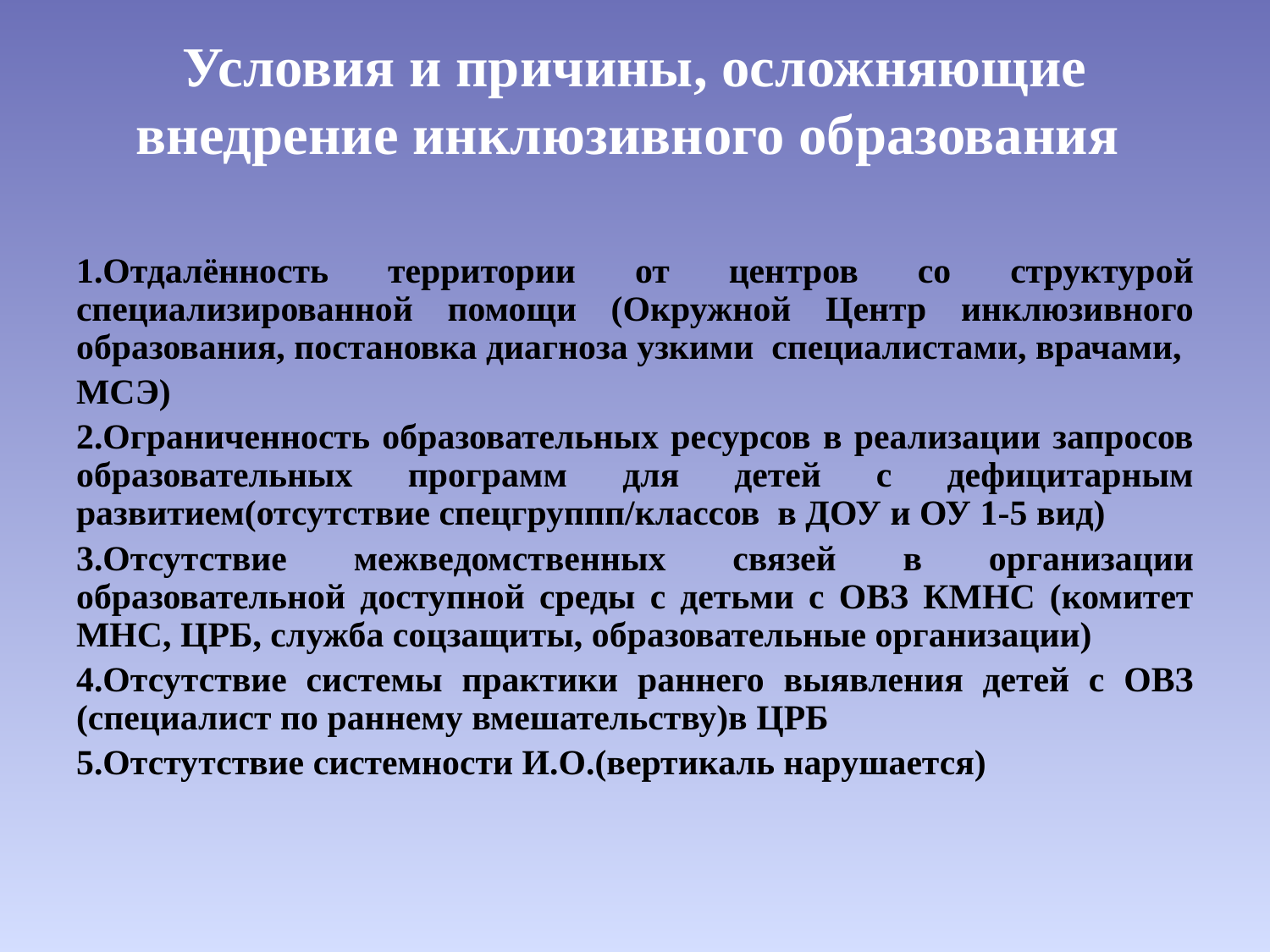

# Условия и причины, осложняющие внедрение инклюзивного образования
1.Отдалённость территории от центров со структурой специализированной помощи (Окружной Центр инклюзивного образования, постановка диагноза узкими  специалистами, врачами,
МСЭ)
2.Ограниченность образовательных ресурсов в реализации запросов образовательных программ для детей с дефицитарным развитием(отсутствие спецгруппп/классов  в ДОУ и ОУ 1-5 вид)
3.Отсутствие межведомственных связей в организации образовательной доступной среды с детьми с ОВЗ КМНС (комитет МНС, ЦРБ, служба соцзащиты, образовательные организации)
4.Отсутствие системы практики раннего выявления детей с ОВЗ (специалист по раннему вмешательству)в ЦРБ
5.Отстутствие системности И.О.(вертикаль нарушается)